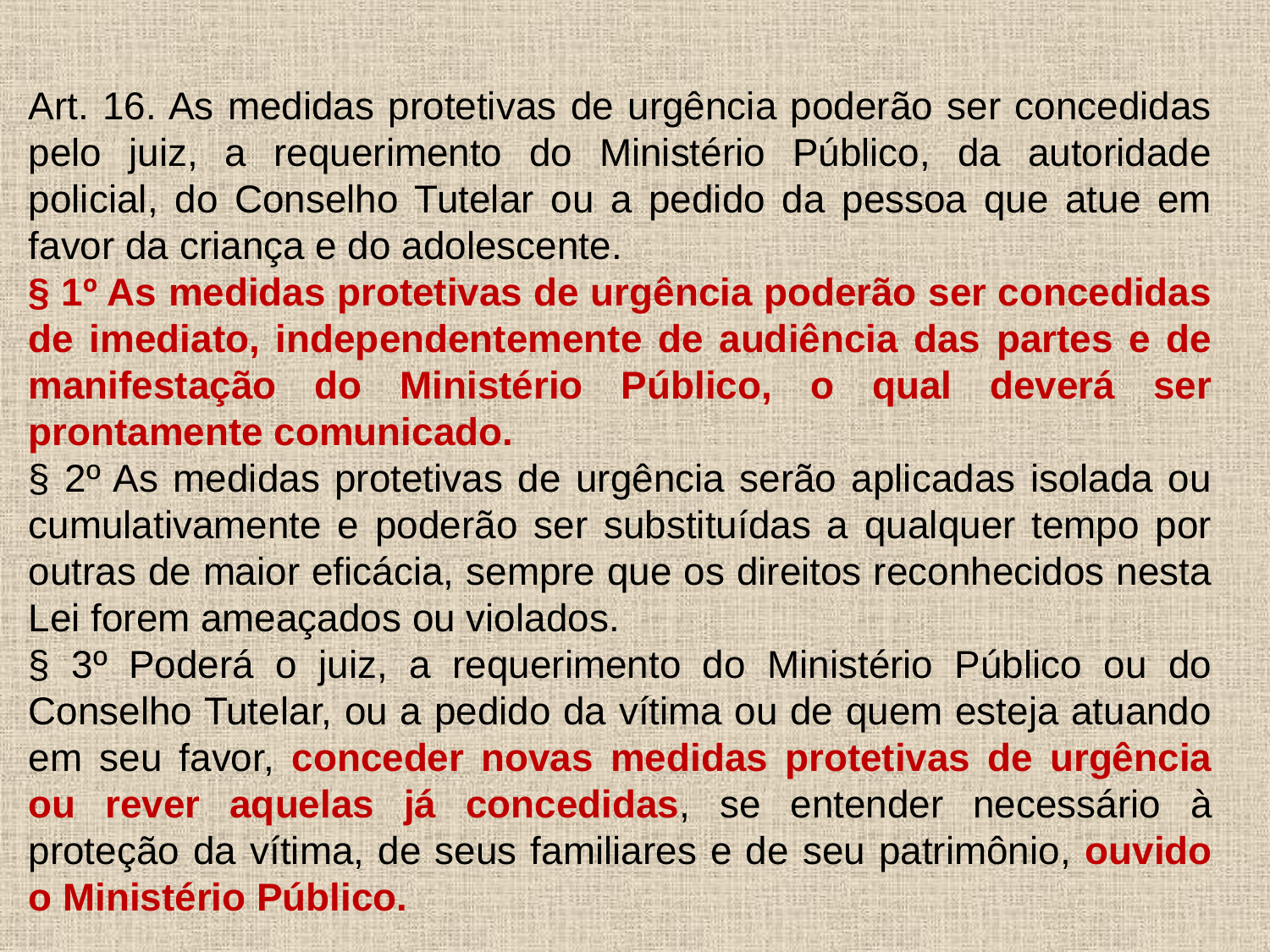

Art. 16. As medidas protetivas de urgência poderão ser concedidas pelo juiz, a requerimento do Ministério Público, da autoridade policial, do Conselho Tutelar ou a pedido da pessoa que atue em favor da criança e do adolescente.
§ 1º As medidas protetivas de urgência poderão ser concedidas de imediato, independentemente de audiência das partes e de manifestação do Ministério Público, o qual deverá ser prontamente comunicado.
§ 2º As medidas protetivas de urgência serão aplicadas isolada ou cumulativamente e poderão ser substituídas a qualquer tempo por outras de maior eficácia, sempre que os direitos reconhecidos nesta Lei forem ameaçados ou violados.
§ 3º Poderá o juiz, a requerimento do Ministério Público ou do Conselho Tutelar, ou a pedido da vítima ou de quem esteja atuando em seu favor, conceder novas medidas protetivas de urgência ou rever aquelas já concedidas, se entender necessário à proteção da vítima, de seus familiares e de seu patrimônio, ouvido o Ministério Público.